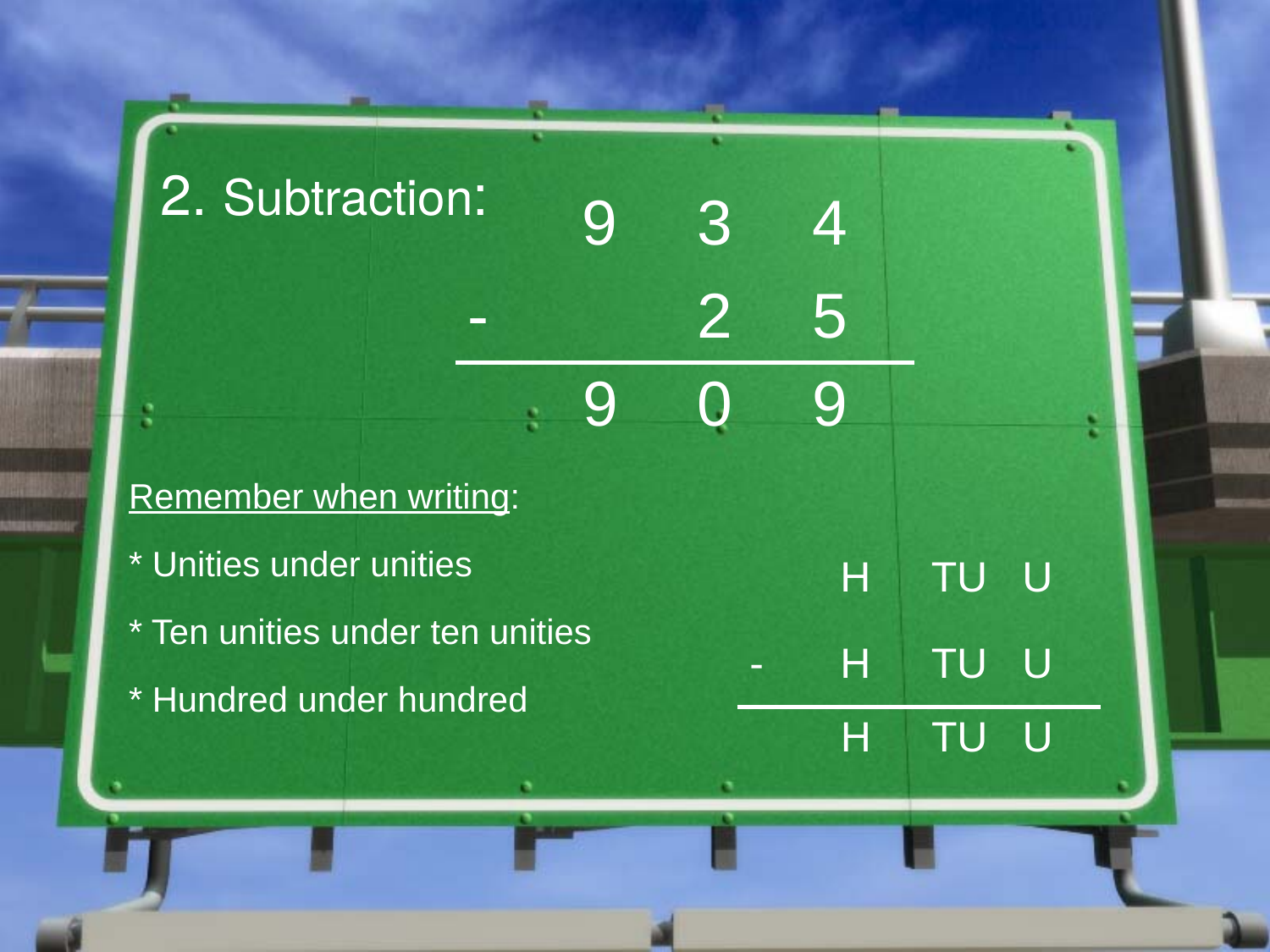

# 2. Subtraction:
|  | 9 | 3 | 4 |
| --- | --- | --- | --- |
| - |  | 2 | 5 |
|  | 9 | 0 | 9 |
Remember when writing:

* Unities under unities

* Ten unities under ten unities

* Hundred under hundred

|  | H | TU | U |
| --- | --- | --- | --- |
| - | H | TU | U |
|  | H | TU | U |